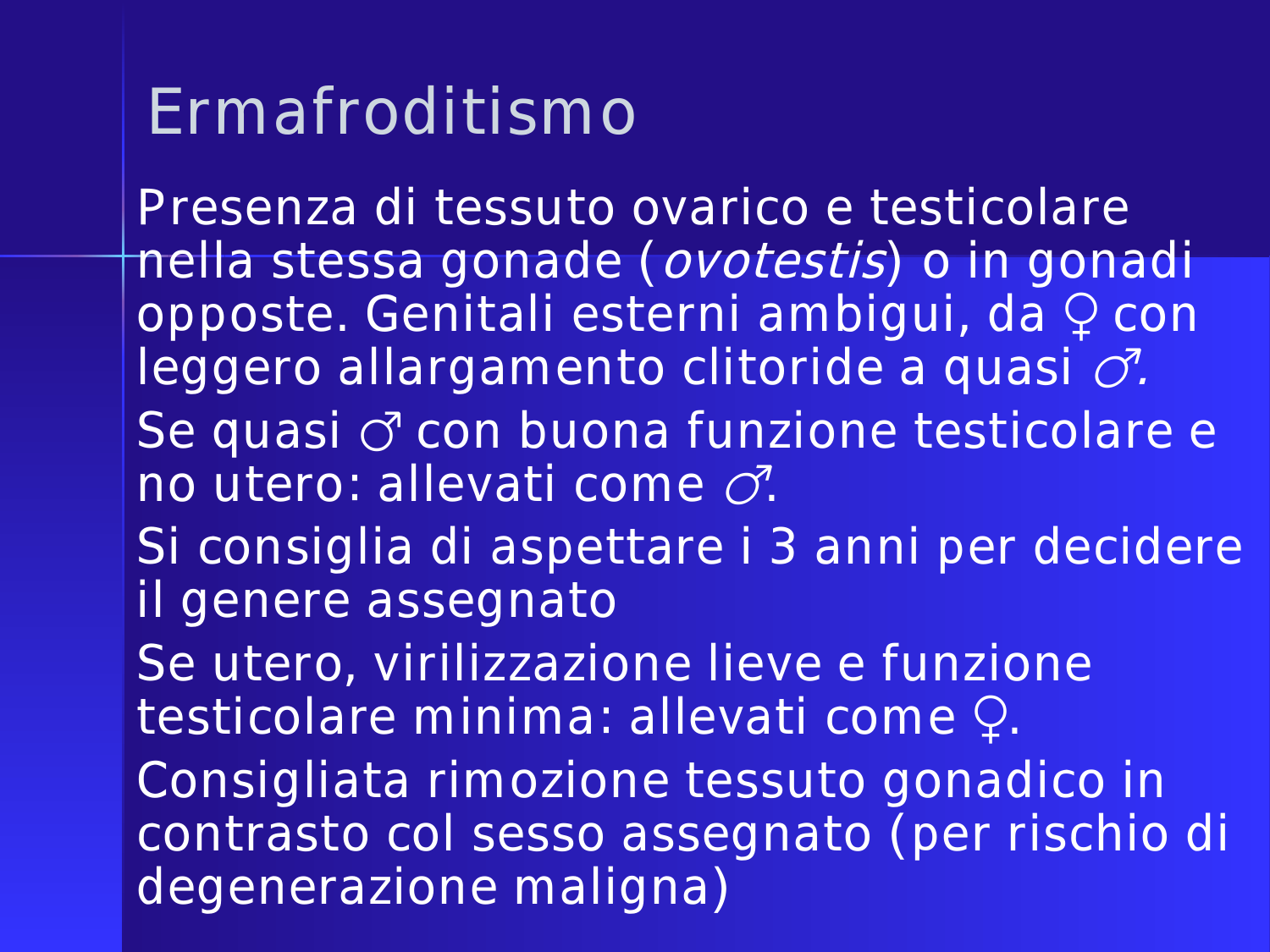

# Ermafroditismo
Presenza di tessuto ovarico e testicolare nella stessa gonade (ovotestis) o in gonadi opposte. Genitali esterni ambigui, da ♀ con leggero allargamento clitoride a quasi ♂.
Se quasi ♂ con buona funzione testicolare e no utero: allevati come ♂.
Si consiglia di aspettare i 3 anni per decidere il genere assegnato
Se utero, virilizzazione lieve e funzione testicolare minima: allevati come ♀.
Consigliata rimozione tessuto gonadico in contrasto col sesso assegnato (per rischio di degenerazione maligna)